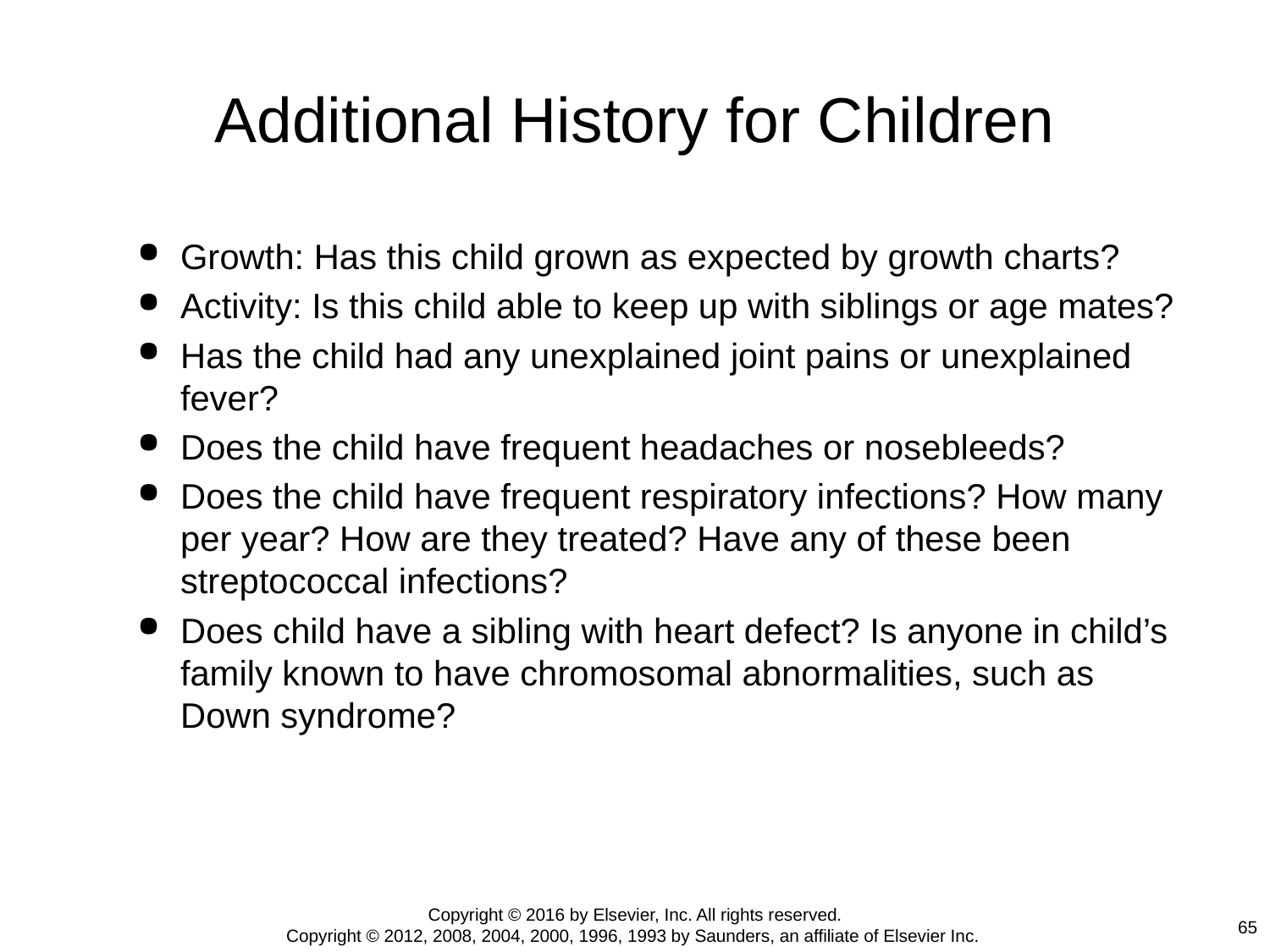

# Additional History for Children
Growth: Has this child grown as expected by growth charts?
Activity: Is this child able to keep up with siblings or age mates?
Has the child had any unexplained joint pains or unexplained fever?
Does the child have frequent headaches or nosebleeds?
Does the child have frequent respiratory infections? How many per year? How are they treated? Have any of these been streptococcal infections?
Does child have a sibling with heart defect? Is anyone in child’s family known to have chromosomal abnormalities, such as Down syndrome?

Copyright © 2016 by Elsevier, Inc. All rights reserved.
Copyright © 2012, 2008, 2004, 2000, 1996, 1993 by Saunders, an affiliate of Elsevier Inc.
65